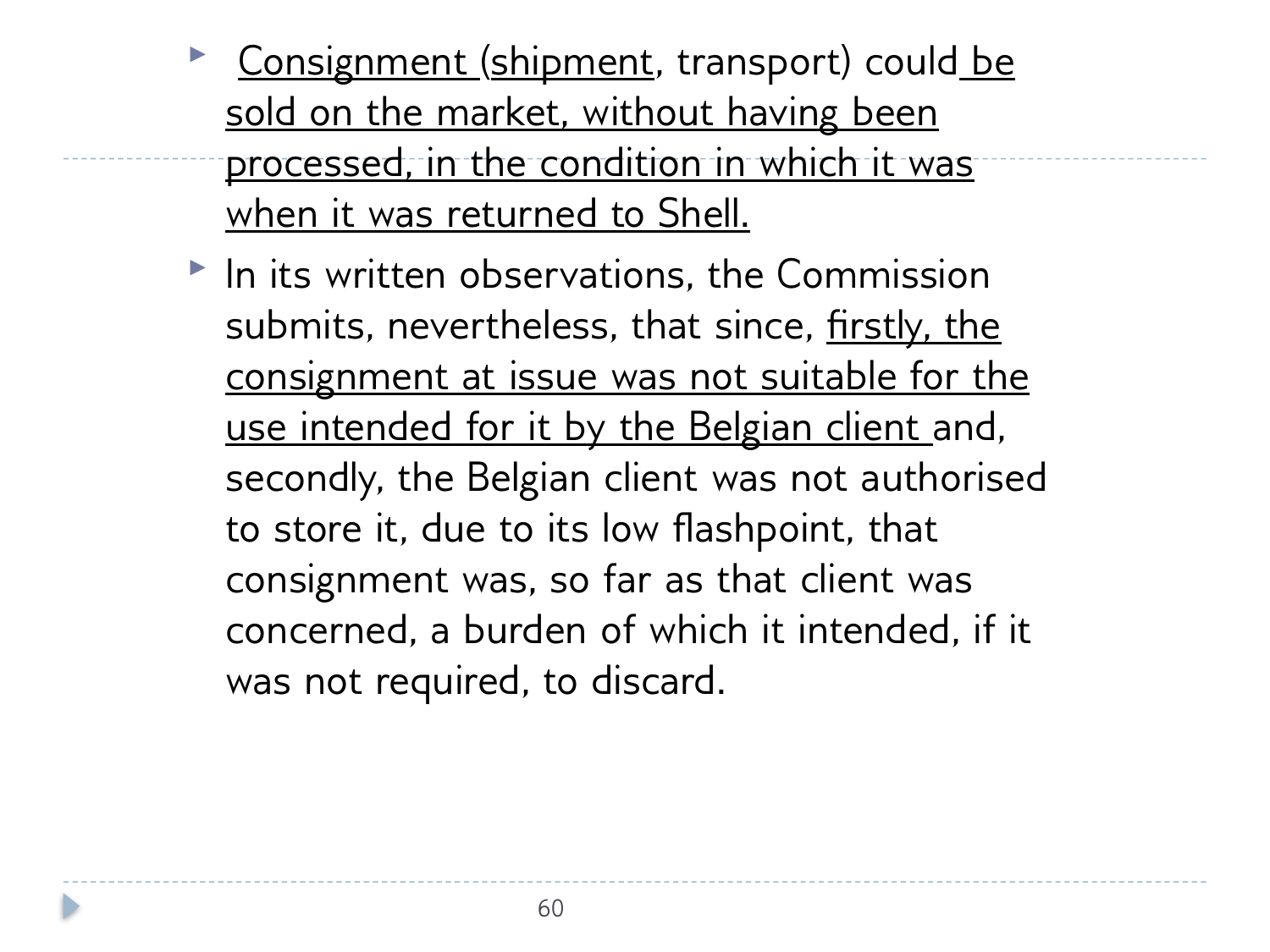

Consignment (shipment, transport) could be sold on the market, without having been processed, in the condition in which it was when it was returned to Shell.
In its written observations, the Commission submits, nevertheless, that since, firstly, the consignment at issue was not suitable for the use intended for it by the Belgian client and, secondly, the Belgian client was not authorised to store it, due to its low flashpoint, that consignment was, so far as that client was concerned, a burden of which it intended, if it was not required, to discard.

#
60